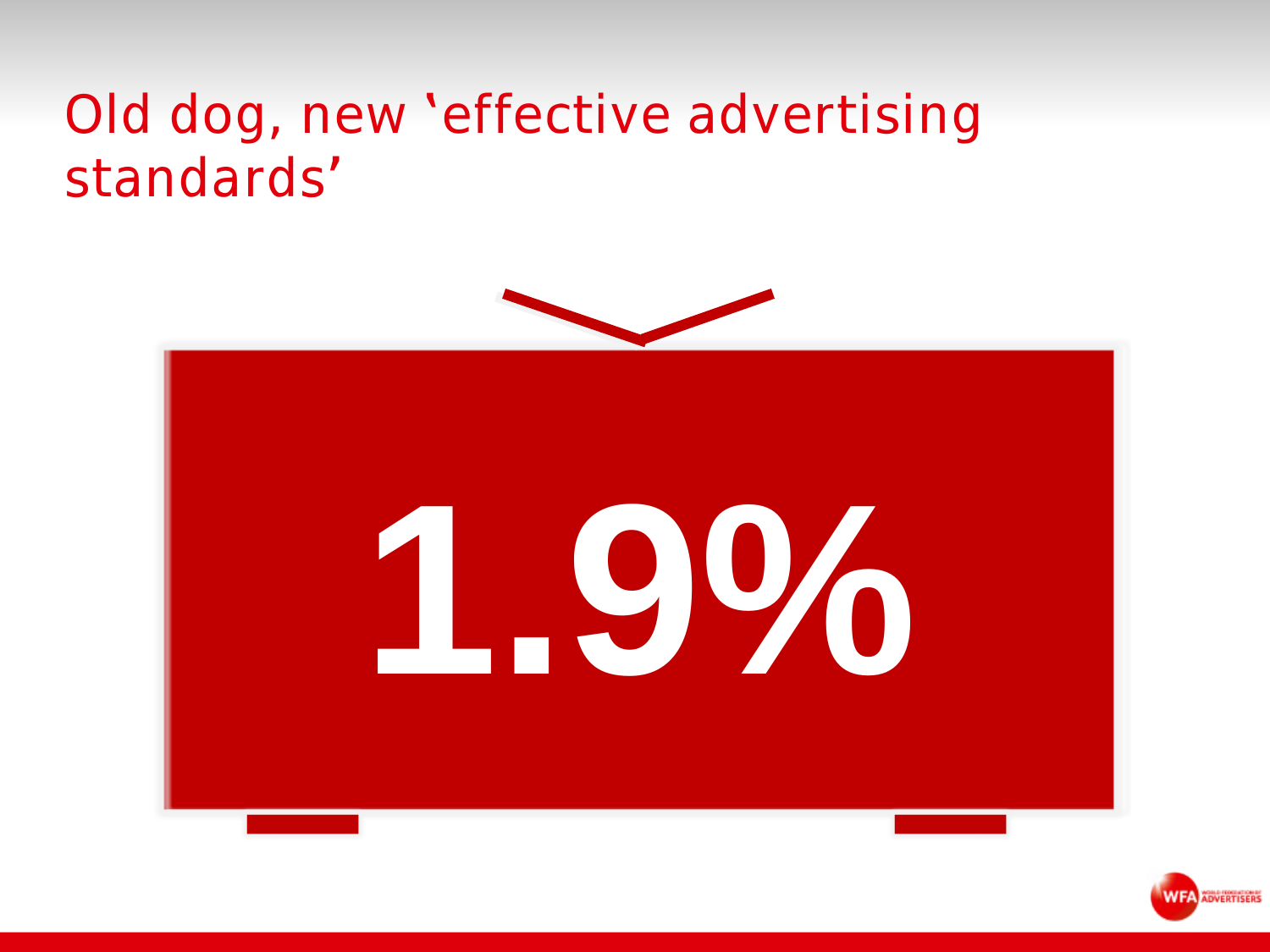

# Old dog, new ‘effective advertising standards’

self regulation self regulation self regulation self regulation self regulation
self regulation self regulation self regulation self regulation self regulation
self regulation self regulation self regulation self regulation self regulation
self regulation self regulation self regulation self regulation self regulation
self regulation self regulation self regulation self regulation self regulation
self regulation self regulation self regulation self regulation self regulation
self regulation self regulation self regulation self regulation self regulation
self regulation self regulation self regulation self regulation self regulation
self regulation self regulation self regulation self regulation self regulation
self regulation self regulation self regulation self regulation self regulation
self regulation self regulation self regulation self regulation self regulation
self regulation self regulation self regulation self regulation self regulation
self regulation self regulation self regulation self regulation self regulation

1.9%